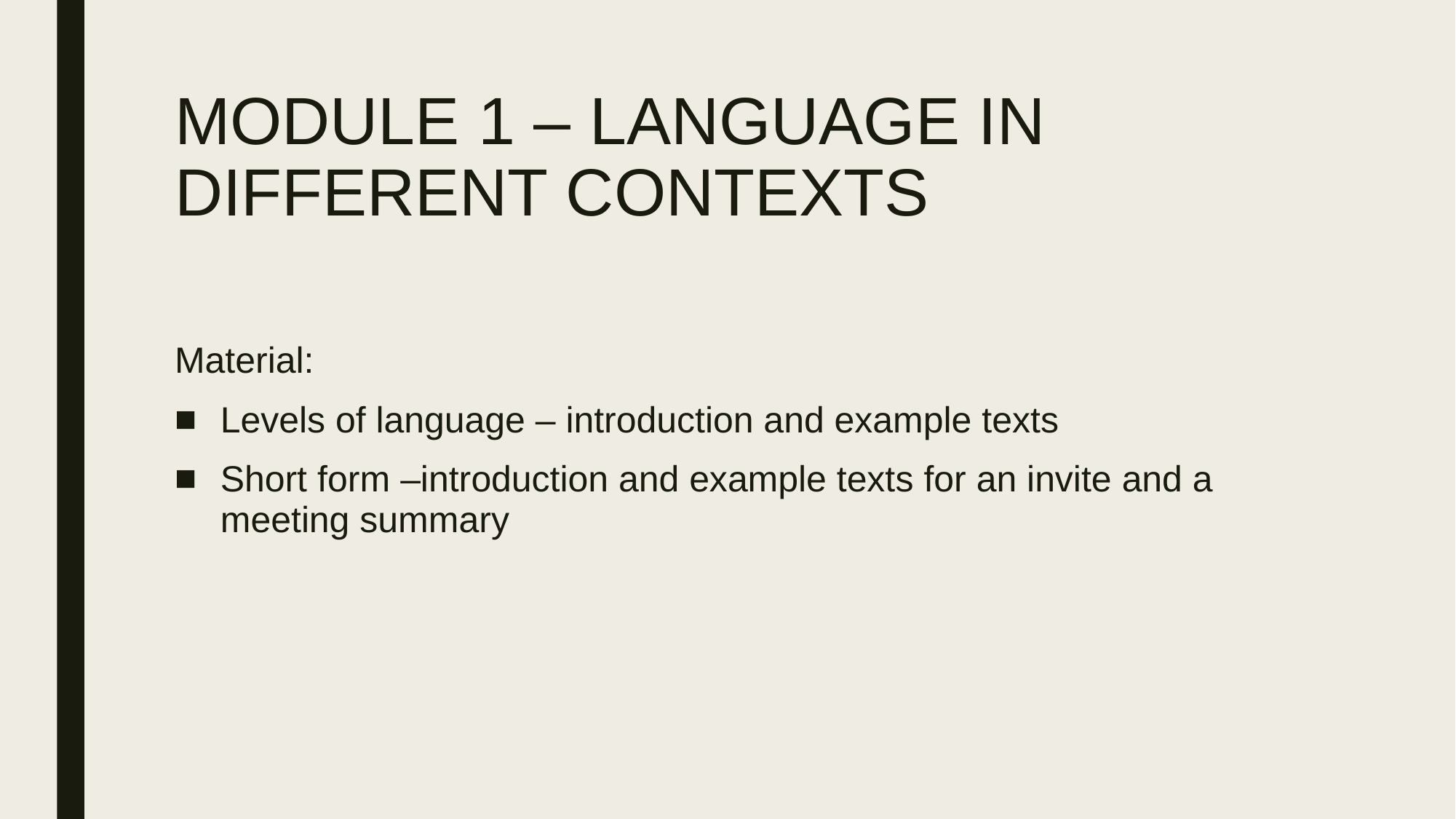

# MODULE 1 – LANGUAGE IN DIFFERENT CONTEXTS

Material:
Levels of language – introduction and example texts
Short form –introduction and example texts for an invite and a meeting summary